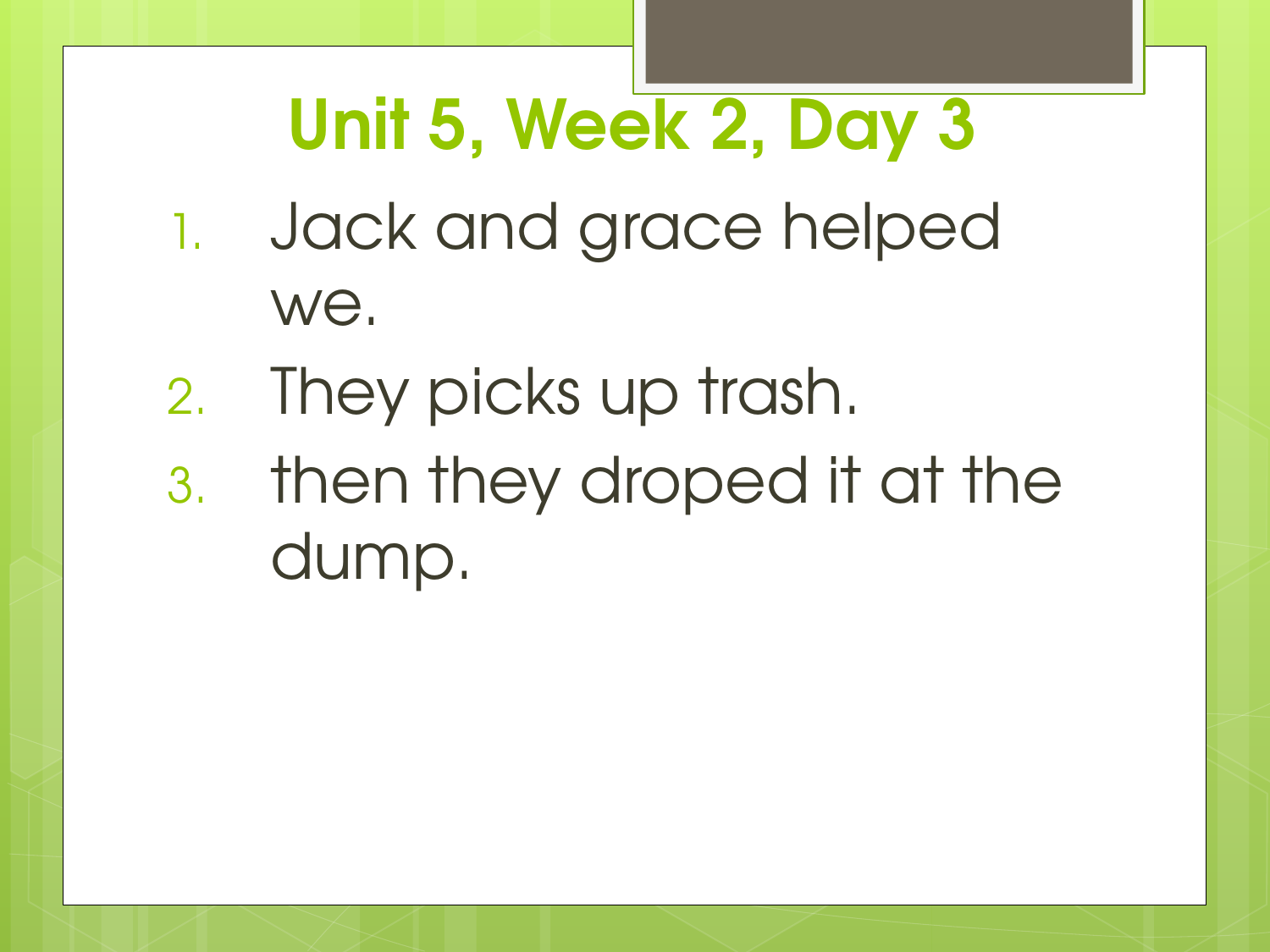

# Unit 5, Week 2, Day 3
Jack and grace helped we.
They picks up trash.
then they droped it at the dump.